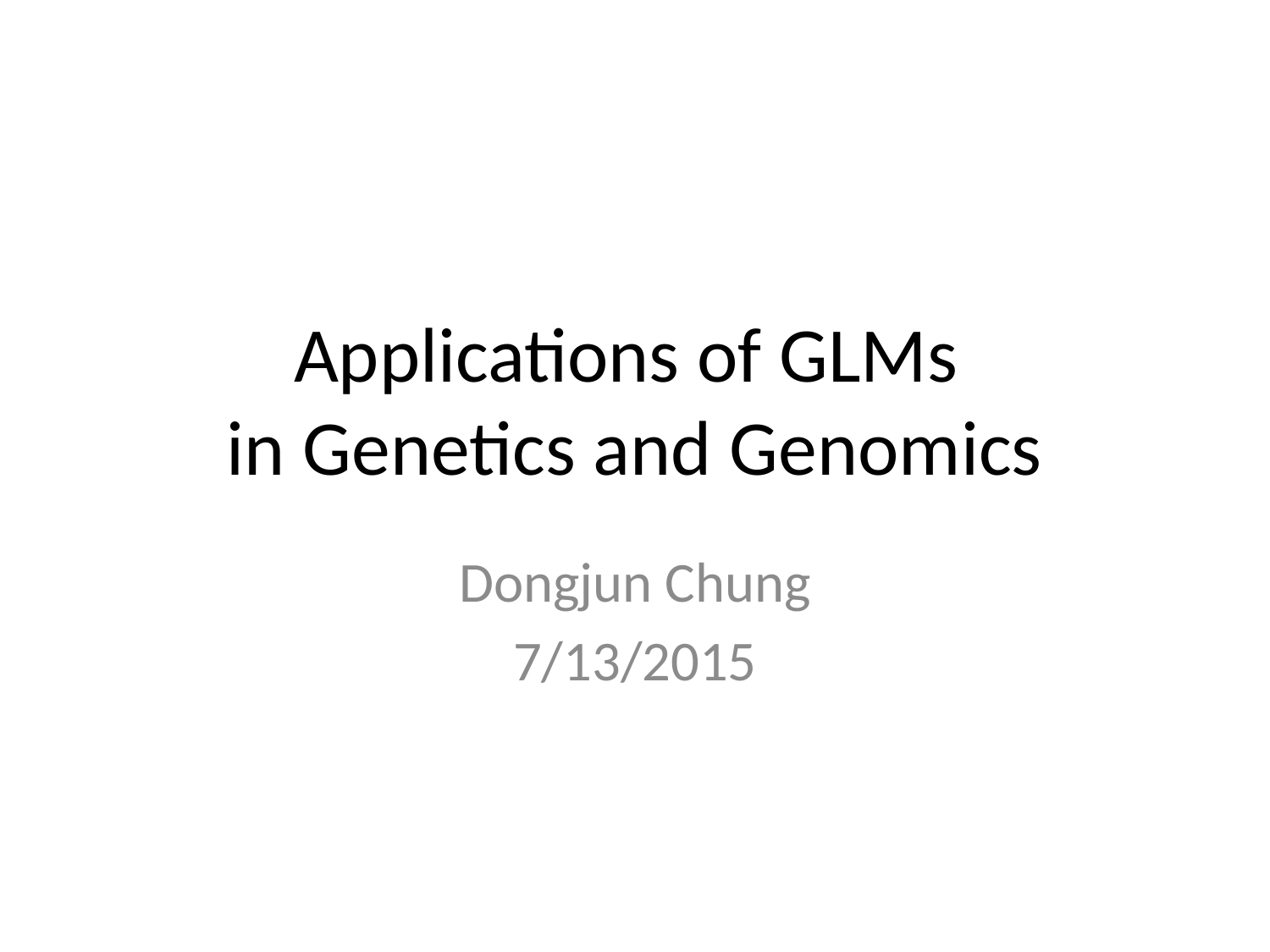

# Applications of GLMs in Genetics and Genomics
Dongjun Chung
7/13/2015